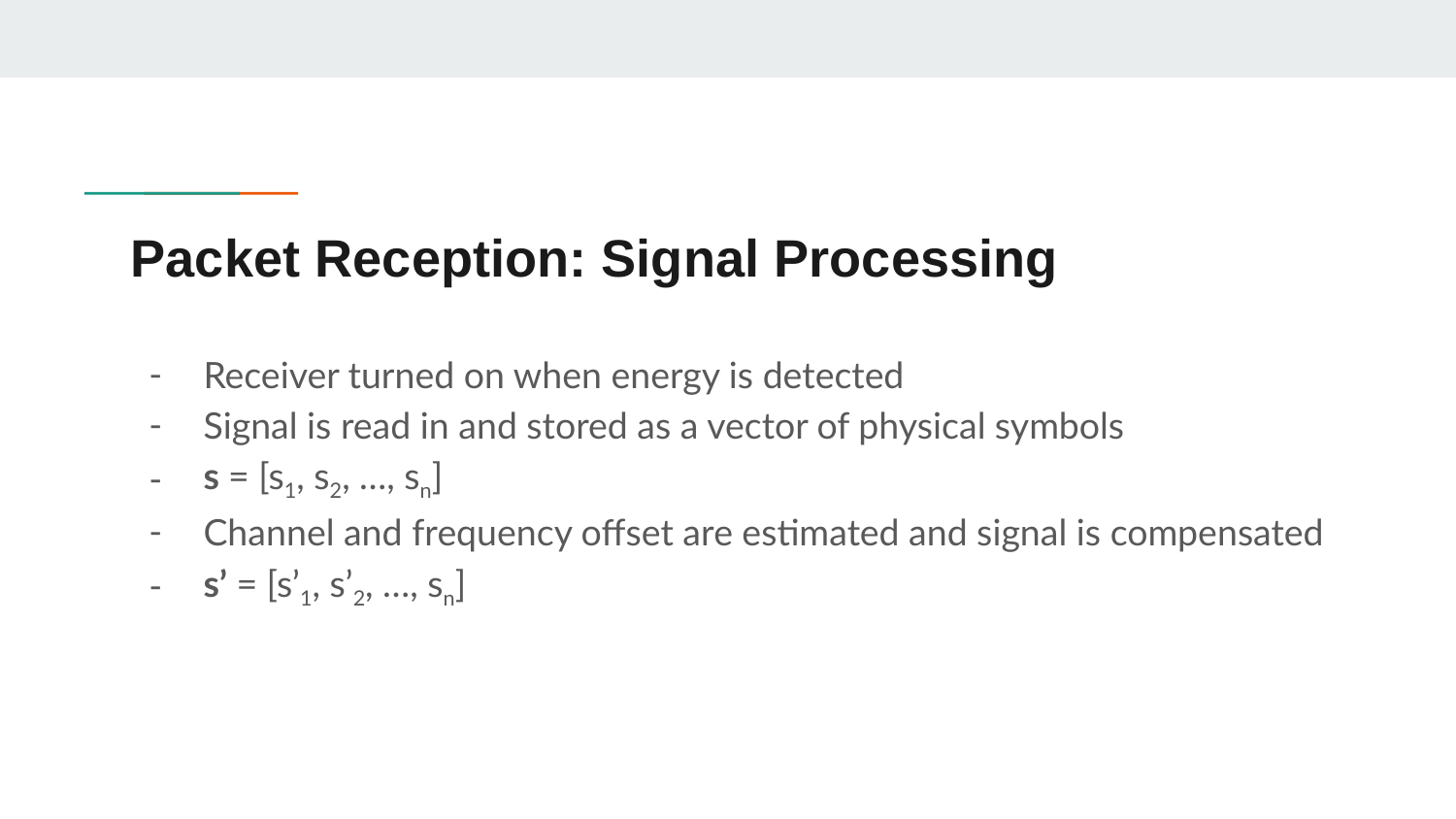

# Packet Reception: Signal Processing
Receiver turned on when energy is detected
Signal is read in and stored as a vector of physical symbols
s = [s1, s2, …, sn]
Channel and frequency offset are estimated and signal is compensated
s’ = [s’1, s’2, …, sn]